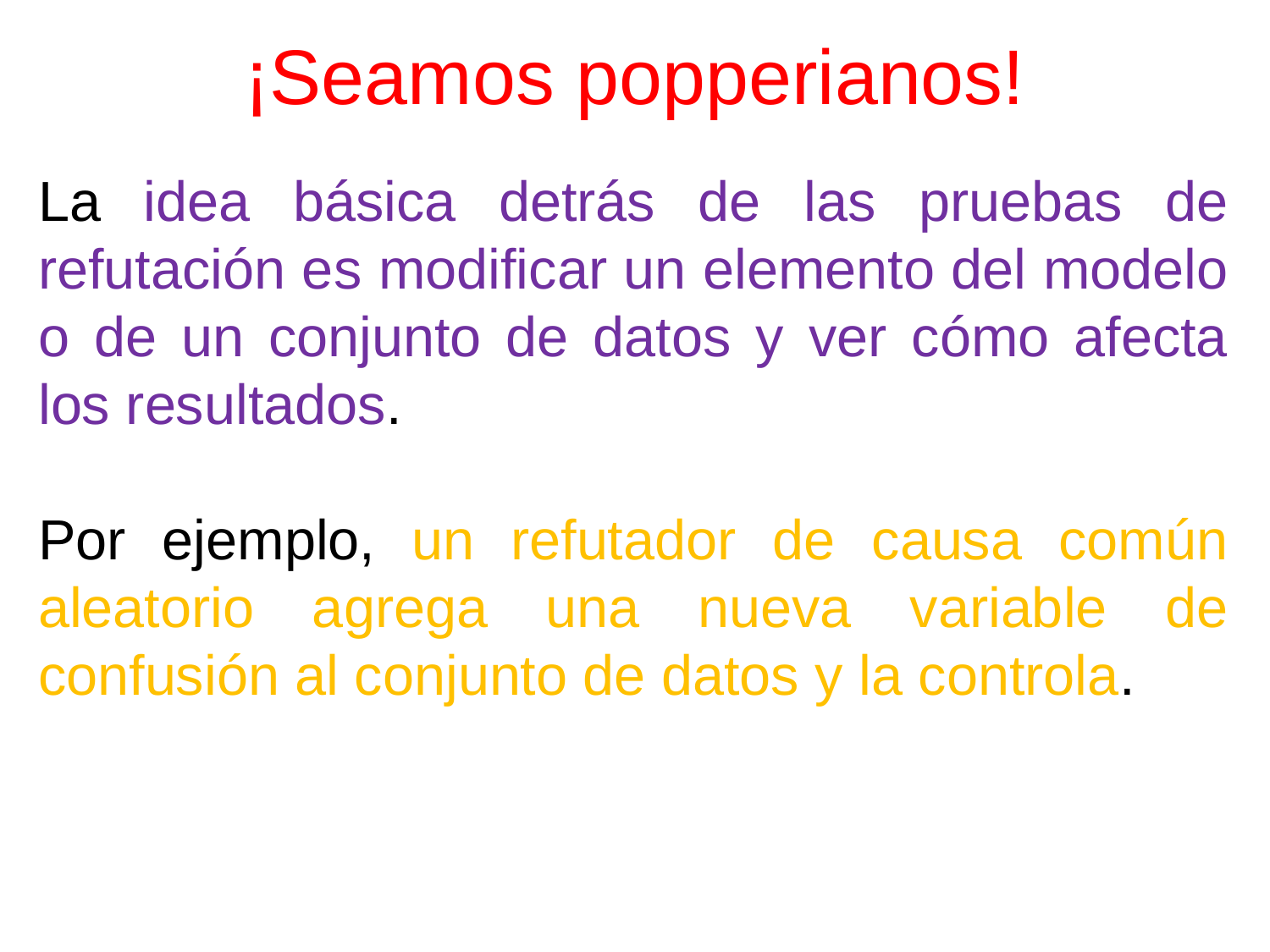

# ¡Seamos popperianos!
La idea básica detrás de las pruebas de refutación es modificar un elemento del modelo o de un conjunto de datos y ver cómo afecta los resultados.

Por ejemplo, un refutador de causa común aleatorio agrega una nueva variable de confusión al conjunto de datos y la controla.